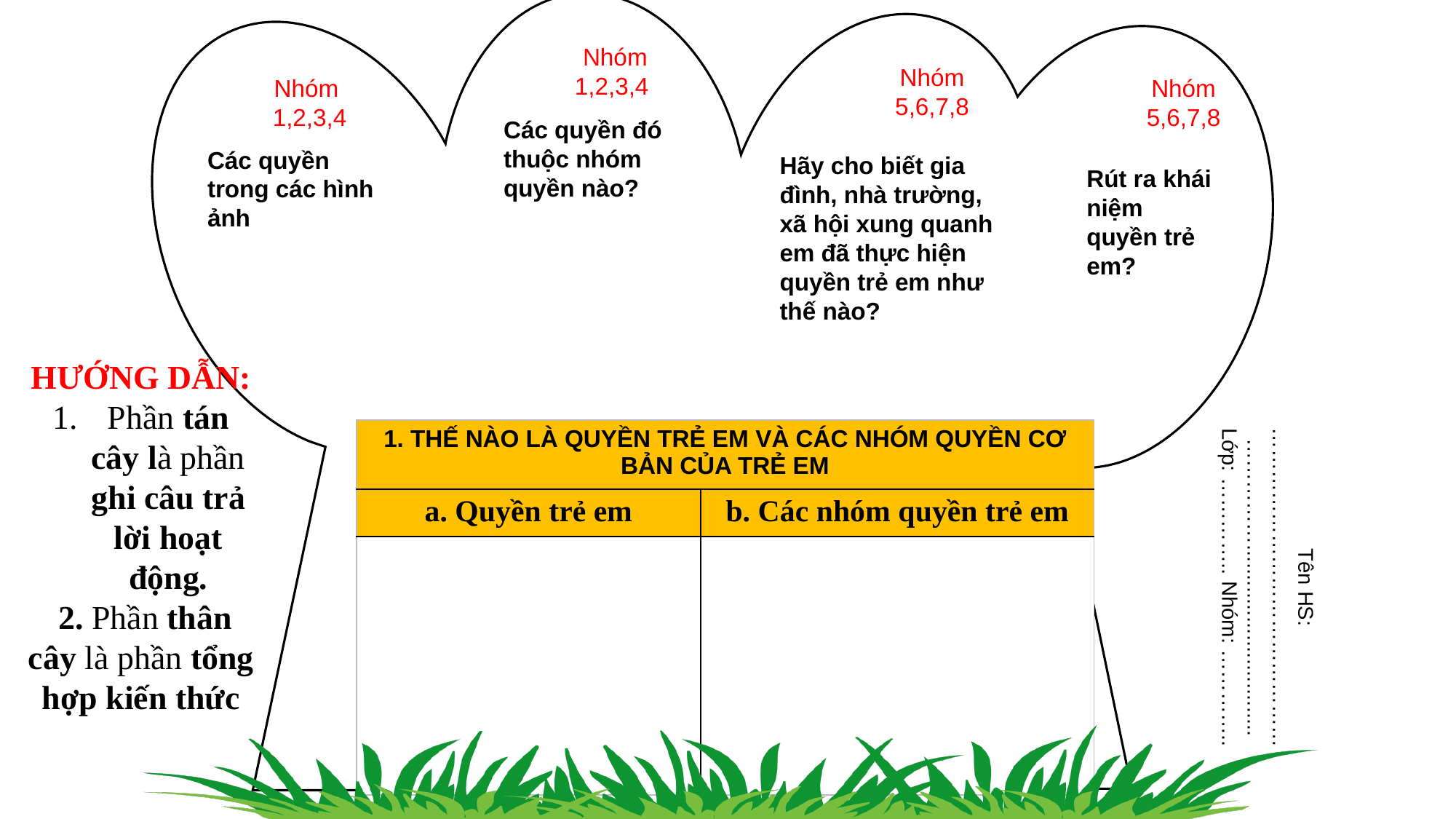

Nhóm 1,2,3,4
Nhóm 5,6,7,8
Nhóm 5,6,7,8
Nhóm
1,2,3,4
Các quyền đó thuộc nhóm quyền nào?
Các quyền trong các hình ảnh
Hãy cho biết gia đình, nhà trường, xã hội xung quanh em đã thực hiện quyền trẻ em như thế nào?
Rút ra khái niệm quyền trẻ em?
HƯỚNG DẪN:
Phần tán cây là phần ghi câu trả lời hoạt động.
 2. Phần thân cây là phần tổng hợp kiến thức
| 1. THẾ NÀO LÀ QUYỀN TRẺ EM VÀ CÁC NHÓM QUYỀN CƠ BẢN CỦA TRẺ EM |  |
| --- | --- |
| a. Quyền trẻ em | b. Các nhóm quyền trẻ em |
|  |  |
Tên HS: ……………………………………………………................................
Lớp: ………….. Nhóm: …………..